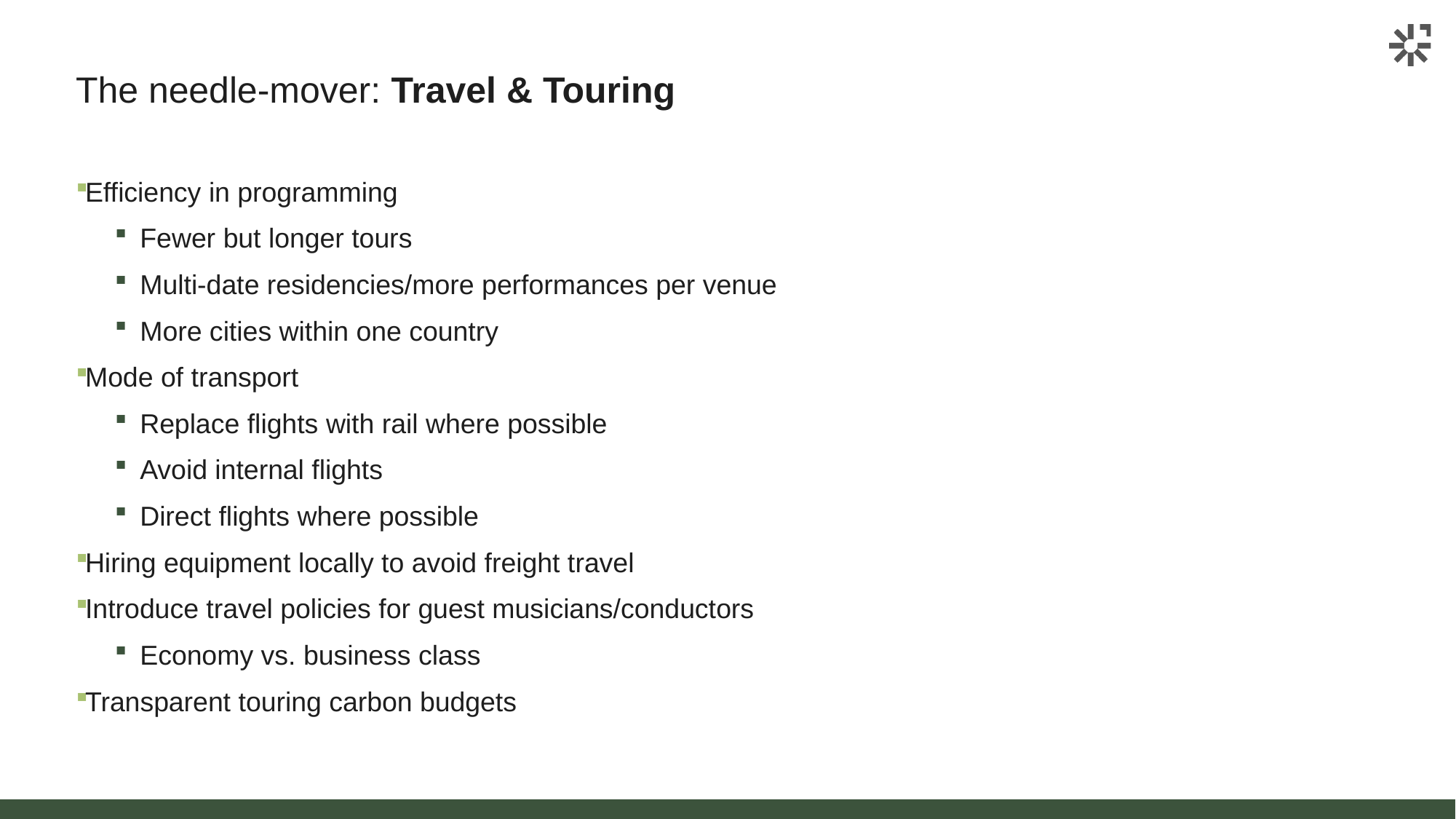

# The needle-mover: Travel & Touring
Efficiency in programming
Fewer but longer tours
Multi-date residencies/more performances per venue
More cities within one country
Mode of transport
Replace flights with rail where possible
Avoid internal flights
Direct flights where possible
Hiring equipment locally to avoid freight travel
Introduce travel policies for guest musicians/conductors
Economy vs. business class
Transparent touring carbon budgets